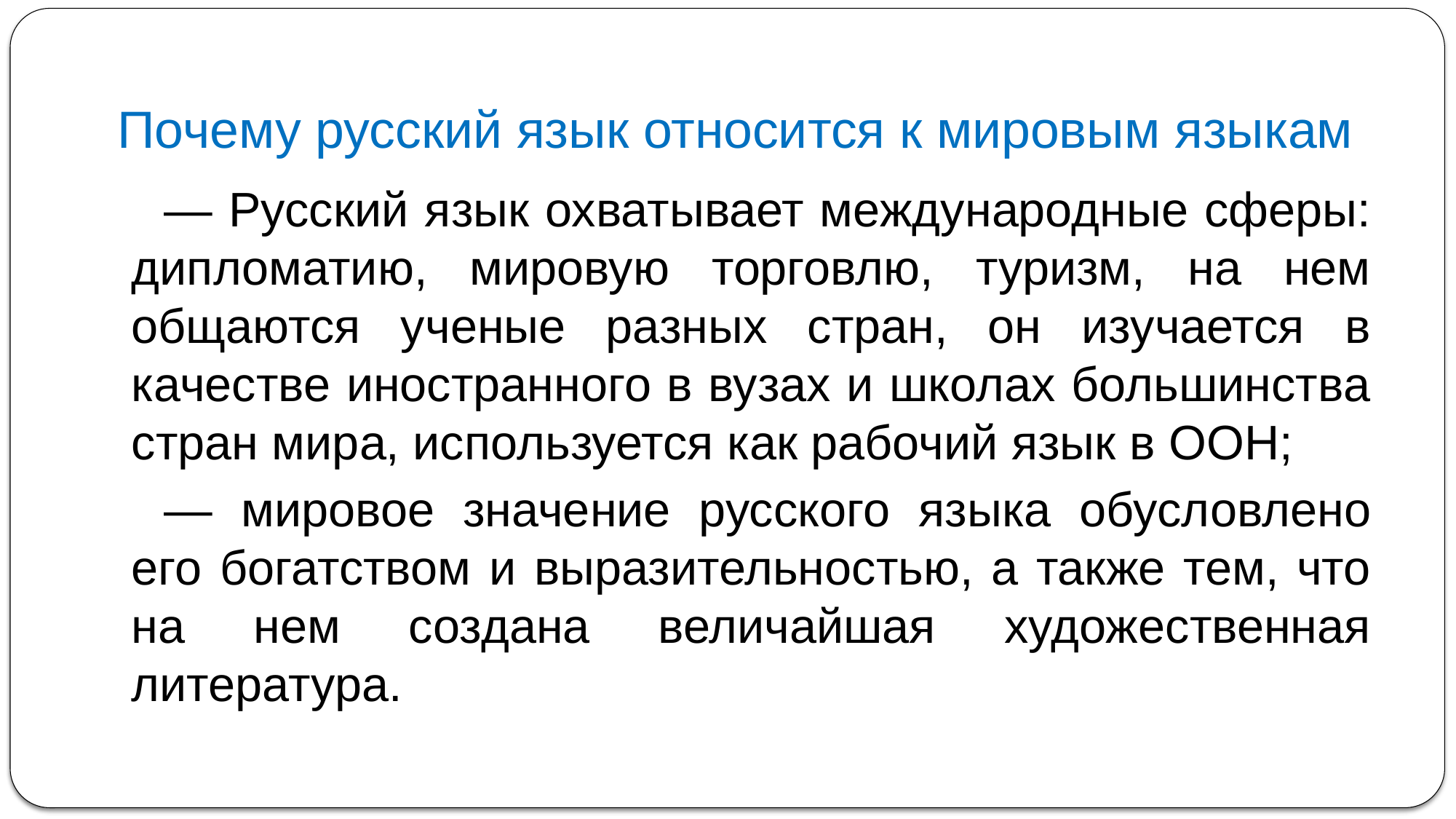

# Почему русский язык относится к мировым языкам
— Русский язык охватывает международные сферы: дипломатию, мировую торговлю, туризм, на нем общаются ученые разных стран, он изучается в качестве иностранного в вузах и школах большинства стран мира, используется как рабочий язык в ООН;
— мировое значение русского языка обусловлено его богатством и выразительностью, а также тем, что на нем создана величайшая художественная литература.